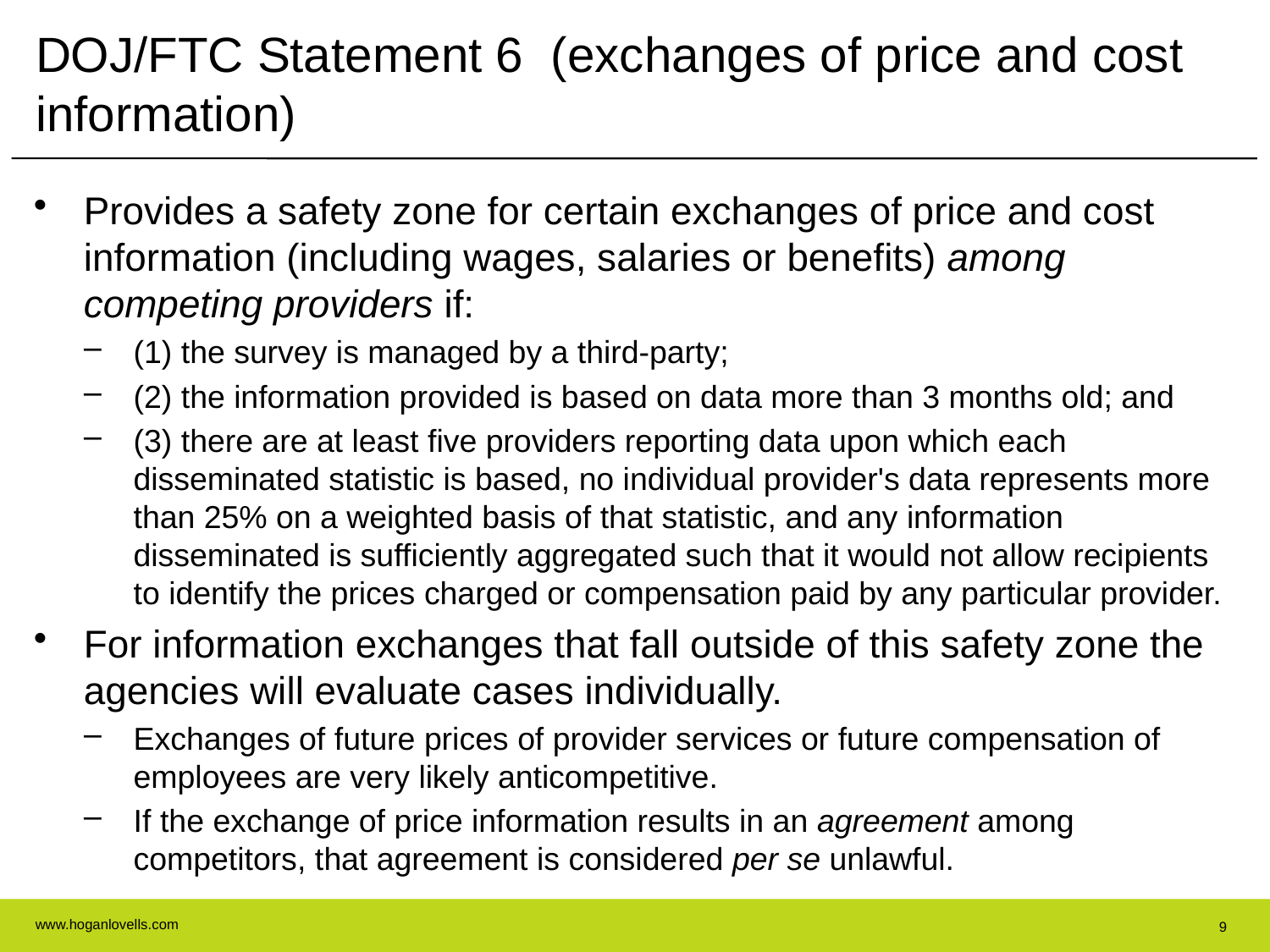

# DOJ/FTC Statement 6  (exchanges of price and cost information)
Provides a safety zone for certain exchanges of price and cost information (including wages, salaries or benefits) among competing providers if:
(1) the survey is managed by a third-party;
(2) the information provided is based on data more than 3 months old; and
(3) there are at least five providers reporting data upon which each disseminated statistic is based, no individual provider's data represents more than 25% on a weighted basis of that statistic, and any information disseminated is sufficiently aggregated such that it would not allow recipients to identify the prices charged or compensation paid by any particular provider.
For information exchanges that fall outside of this safety zone the agencies will evaluate cases individually.
Exchanges of future prices of provider services or future compensation of employees are very likely anticompetitive.
If the exchange of price information results in an agreement among competitors, that agreement is considered per se unlawful.
9